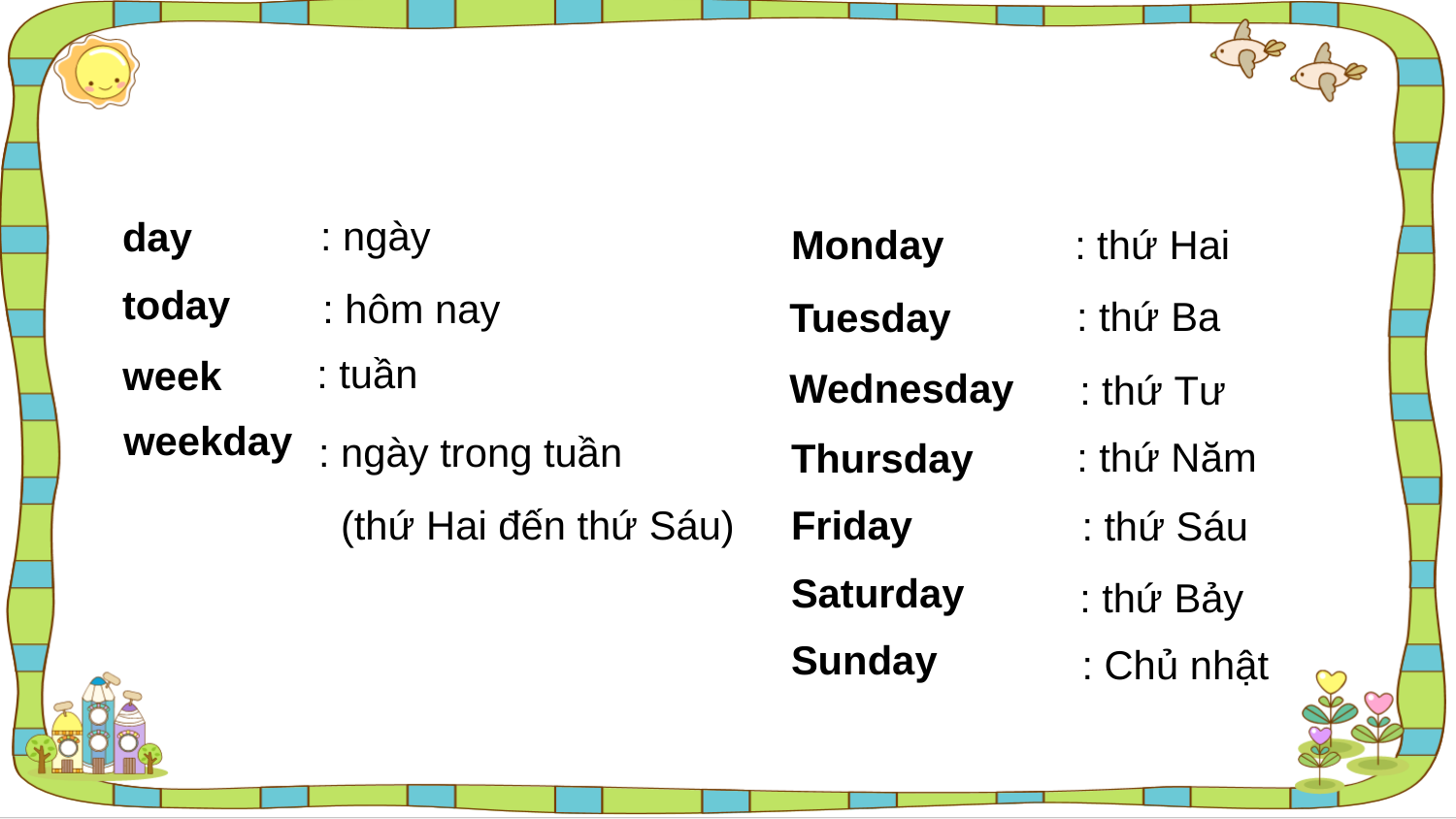

: ngày
day
: thứ Hai
Monday
today
: hôm nay
: thứ Ba
Tuesday
: tuần
week
Wednesday
: thứ Tư
weekday
: thứ Năm
Thursday
: ngày trong tuần
  (thứ Hai đến thứ Sáu)
Friday
: thứ Sáu
Saturday
: thứ Bảy
Sunday
: Chủ nhật